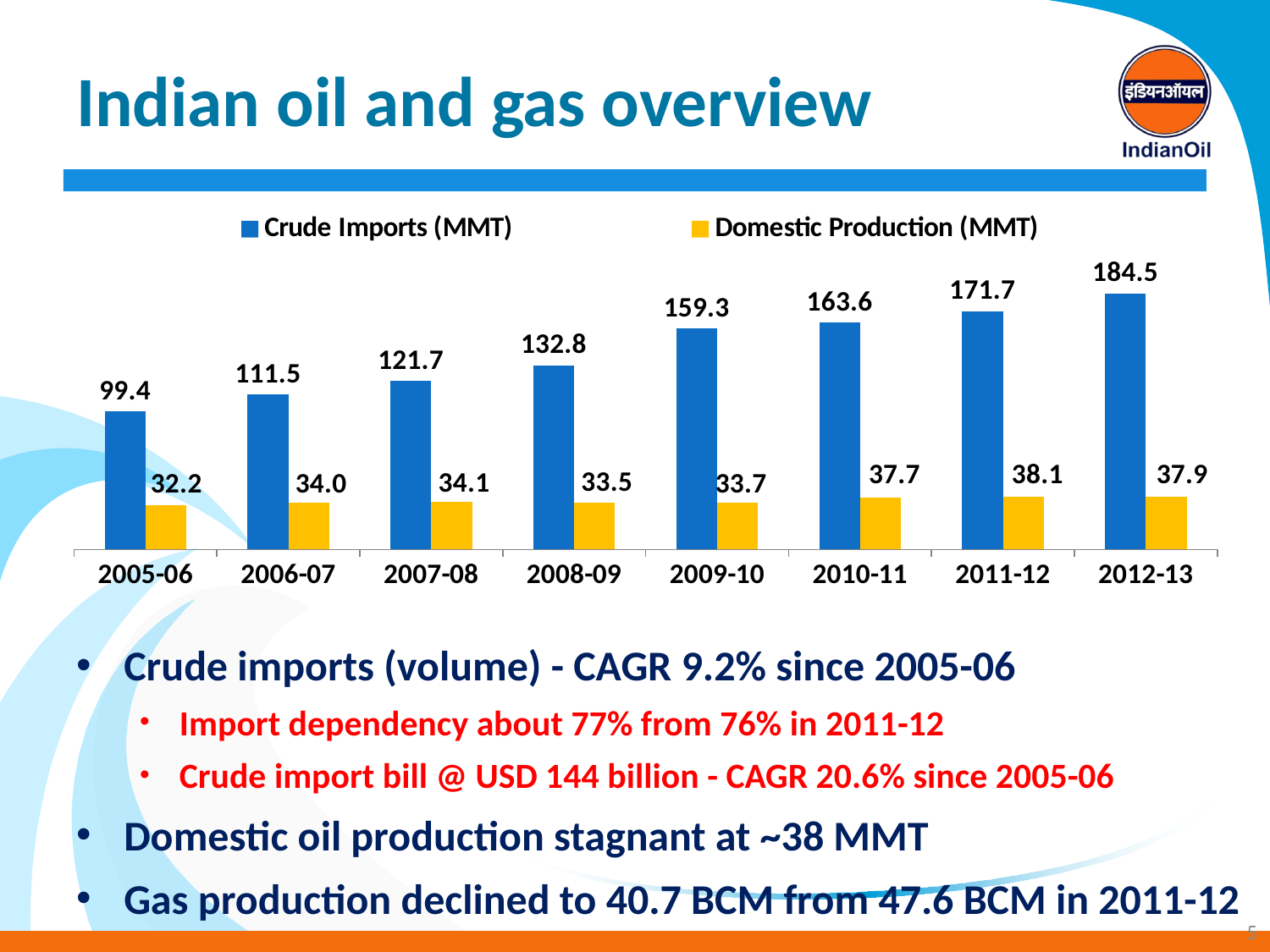

# Indian oil and gas overview

### Chart

| Category | Crude Imports (MMT) | Domestic Production (MMT)  |
|---|---|---|
| 2005-06 | 99.409 | 32.19000000000001 |
| 2006-07 | 111.502 | 33.988 |
| 2007-08 | 121.67199999999998 | 34.118 |
| 2008-09 | 132.77499999999998 | 33.508 |
| 2009-10 | 159.25900000000001 | 33.69000000000001 |
| 2010-11 | 163.595 | 37.684000000000005 |
| 2011-12 | 171.72899999999998 | 38.09 |
| 2012-13 | 184.5 | 37.86 |
Crude imports (volume) - CAGR 9.2% since 2005-06
Import dependency about 77% from 76% in 2011-12
Crude import bill @ USD 144 billion - CAGR 20.6% since 2005-06
Domestic oil production stagnant at ~38 MMT
Gas production declined to 40.7 BCM from 47.6 BCM in 2011-12
5